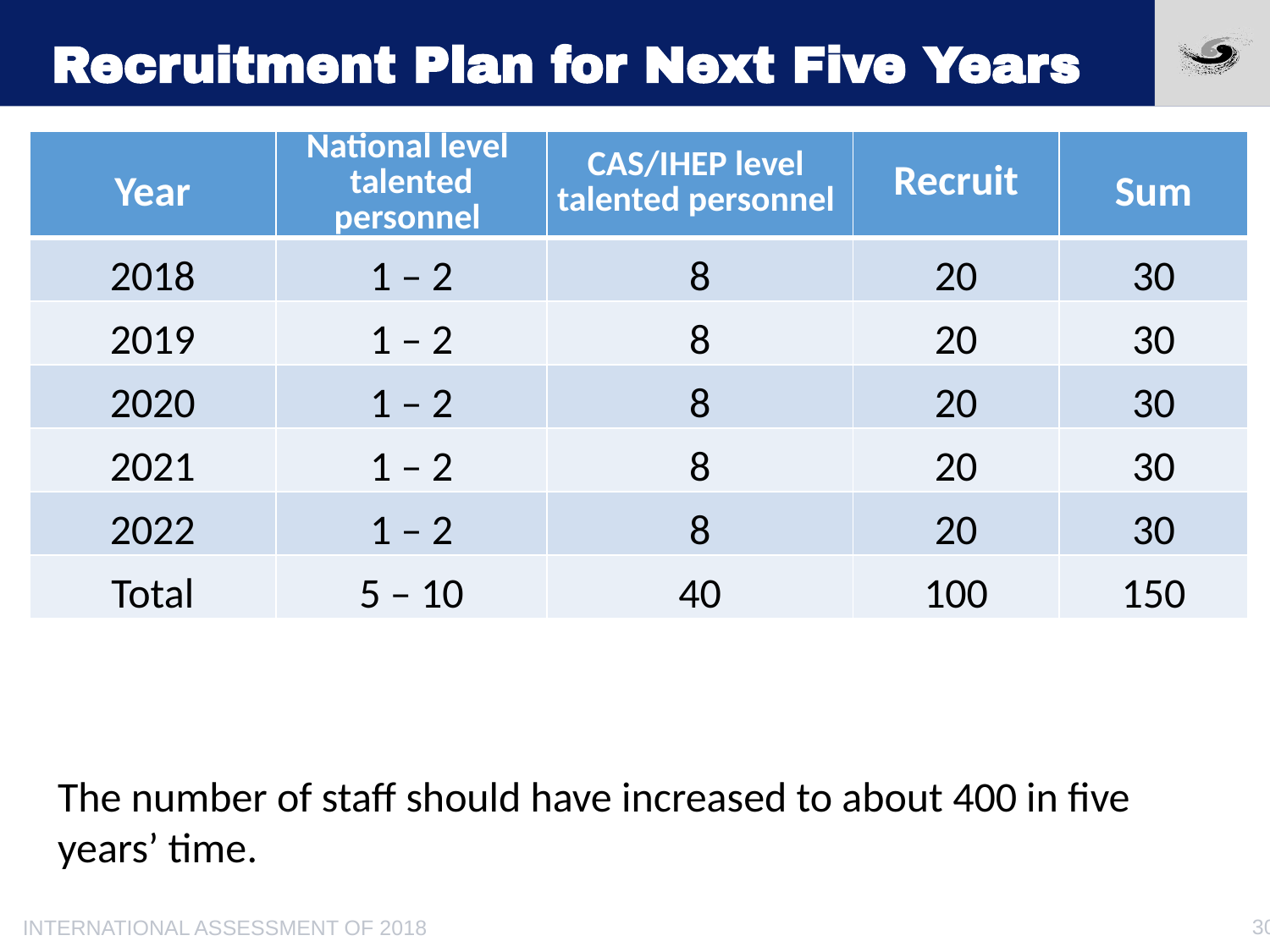

# Recruitment Plan for Next Five Years
| Year | National level talented personnel | CAS/IHEP level talented personnel | Recruit | Sum |
| --- | --- | --- | --- | --- |
| 2018 | 1 – 2 | 8 | 20 | 30 |
| 2019 | 1 – 2 | 8 | 20 | 30 |
| 2020 | 1 – 2 | 8 | 20 | 30 |
| 2021 | 1 – 2 | 8 | 20 | 30 |
| 2022 | 1 – 2 | 8 | 20 | 30 |
| Total | 5 – 10 | 40 | 100 | 150 |
The number of staff should have increased to about 400 in five years’ time.